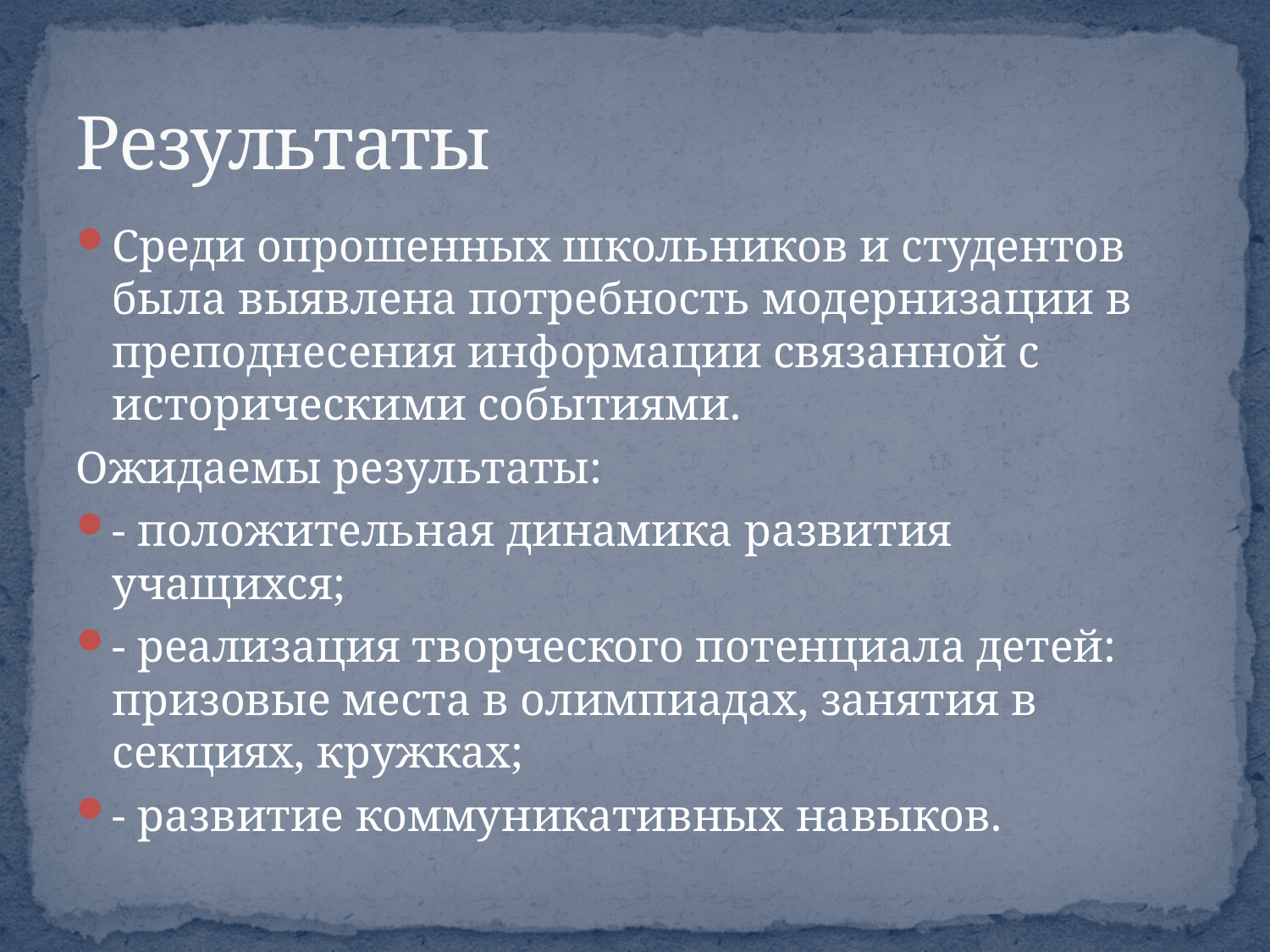

# Результаты
Среди опрошенных школьников и студентов была выявлена потребность модернизации в преподнесения информации связанной с историческими событиями.
Ожидаемы результаты:
- положительная динамика развития учащихся;
- реализация творческого потенциала детей: призовые места в олимпиадах, занятия в секциях, кружках;
- развитие коммуникативных навыков.